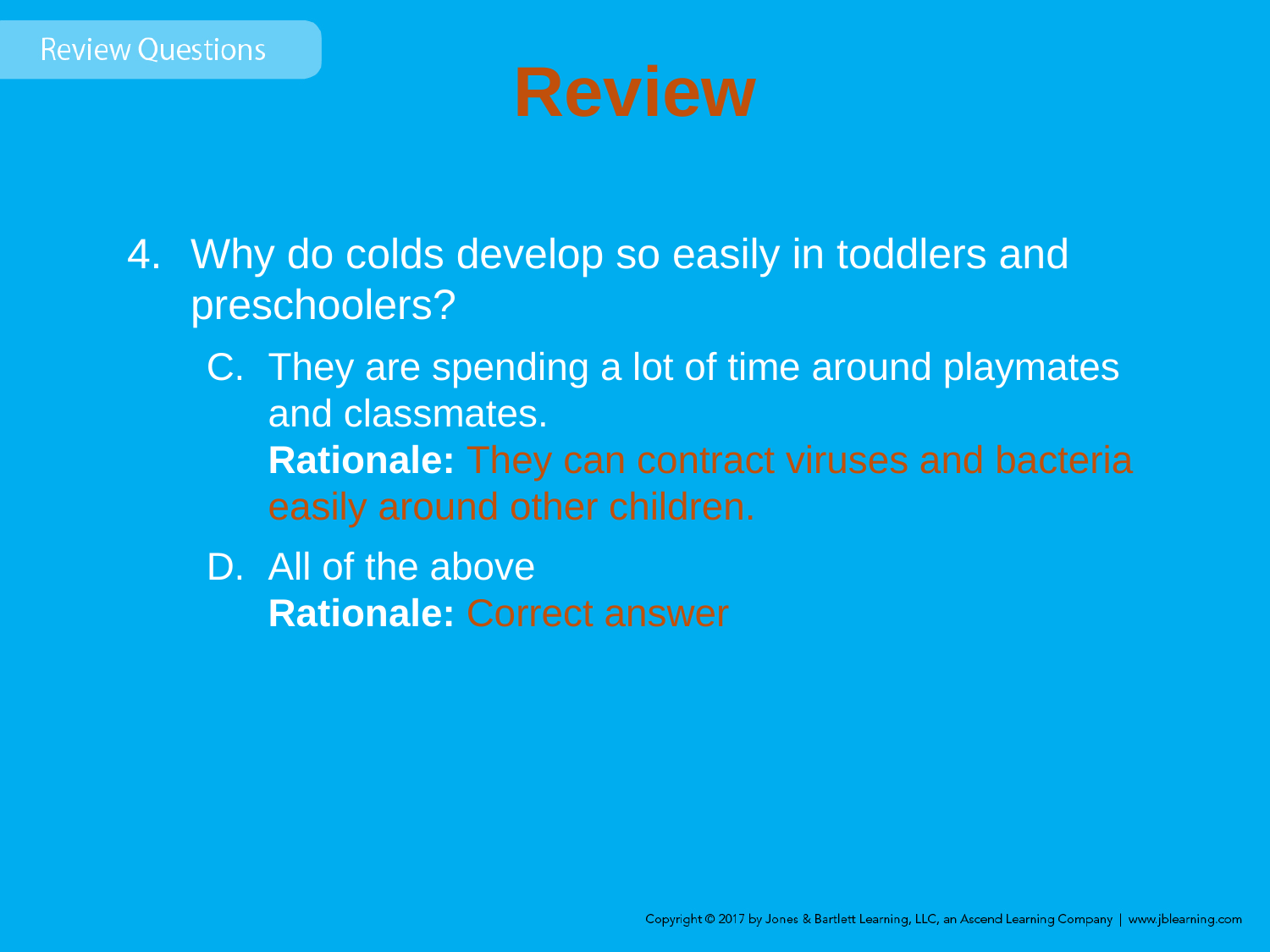

# Review
Why do colds develop so easily in toddlers and preschoolers?
They are spending a lot of time around playmates and classmates.
Rationale: They can contract viruses and bacteria easily around other children.
All of the above
Rationale: Correct answer